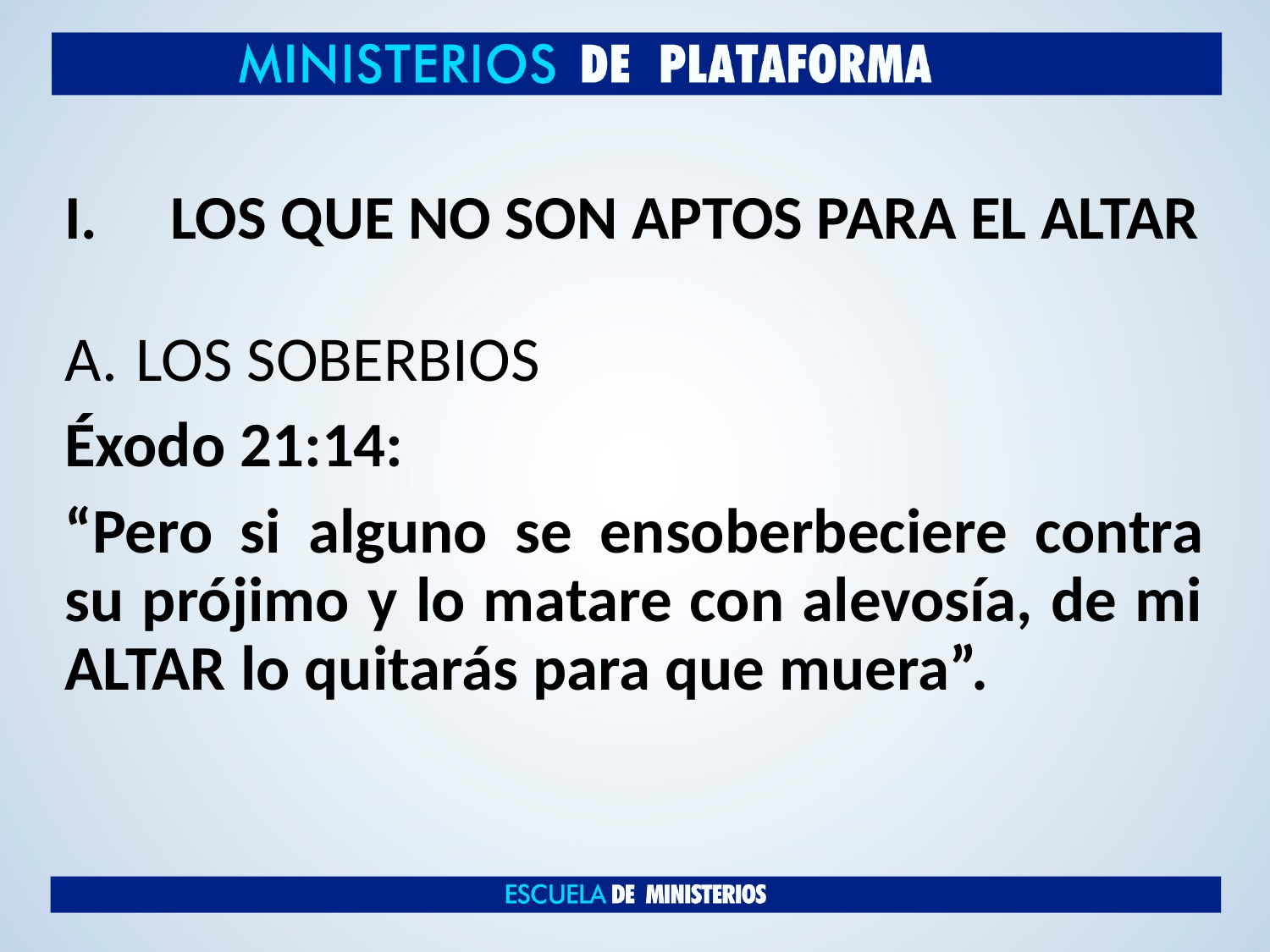

# LOS QUE NO SON APTOS PARA EL ALTAR
LOS SOBERBIOS
Éxodo 21:14:
“Pero si alguno se ensoberbeciere contra su prójimo y lo matare con alevosía, de mi ALTAR lo quitarás para que muera”.